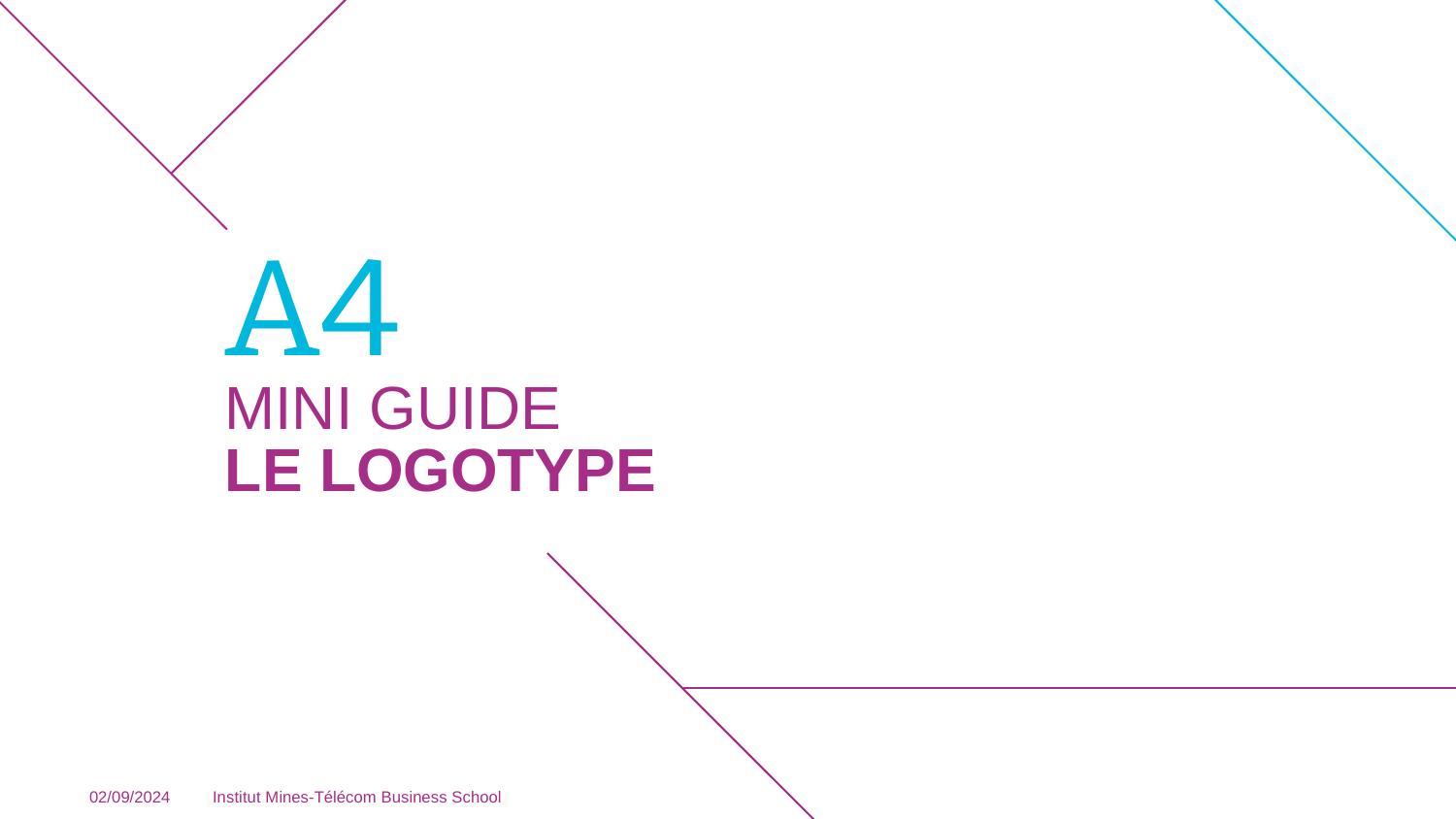

A4
# MINI GUIDE LE LOGOTYPE
02/09/2024
Institut Mines-Télécom Business School
52